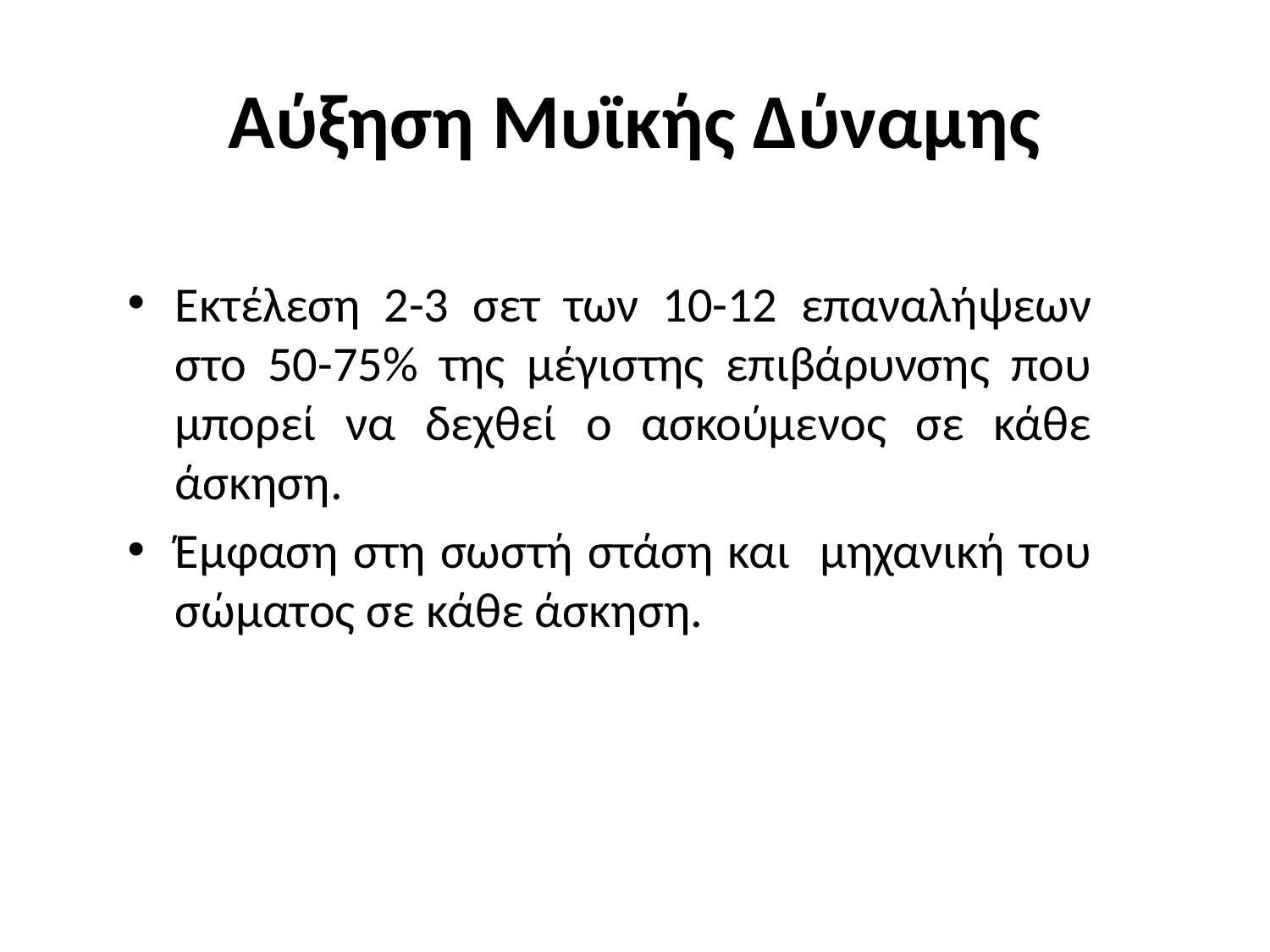

# Αύξηση Μυϊκής Δύναμης
Εκτέλεση 2-3 σετ των 10-12 επαναλήψεων στο 50-75% της μέγιστης επιβάρυνσης που μπορεί να δεχθεί ο ασκούμενος σε κάθε άσκηση.
Έμφαση στη σωστή στάση και  μηχανική του σώματος σε κάθε άσκηση.